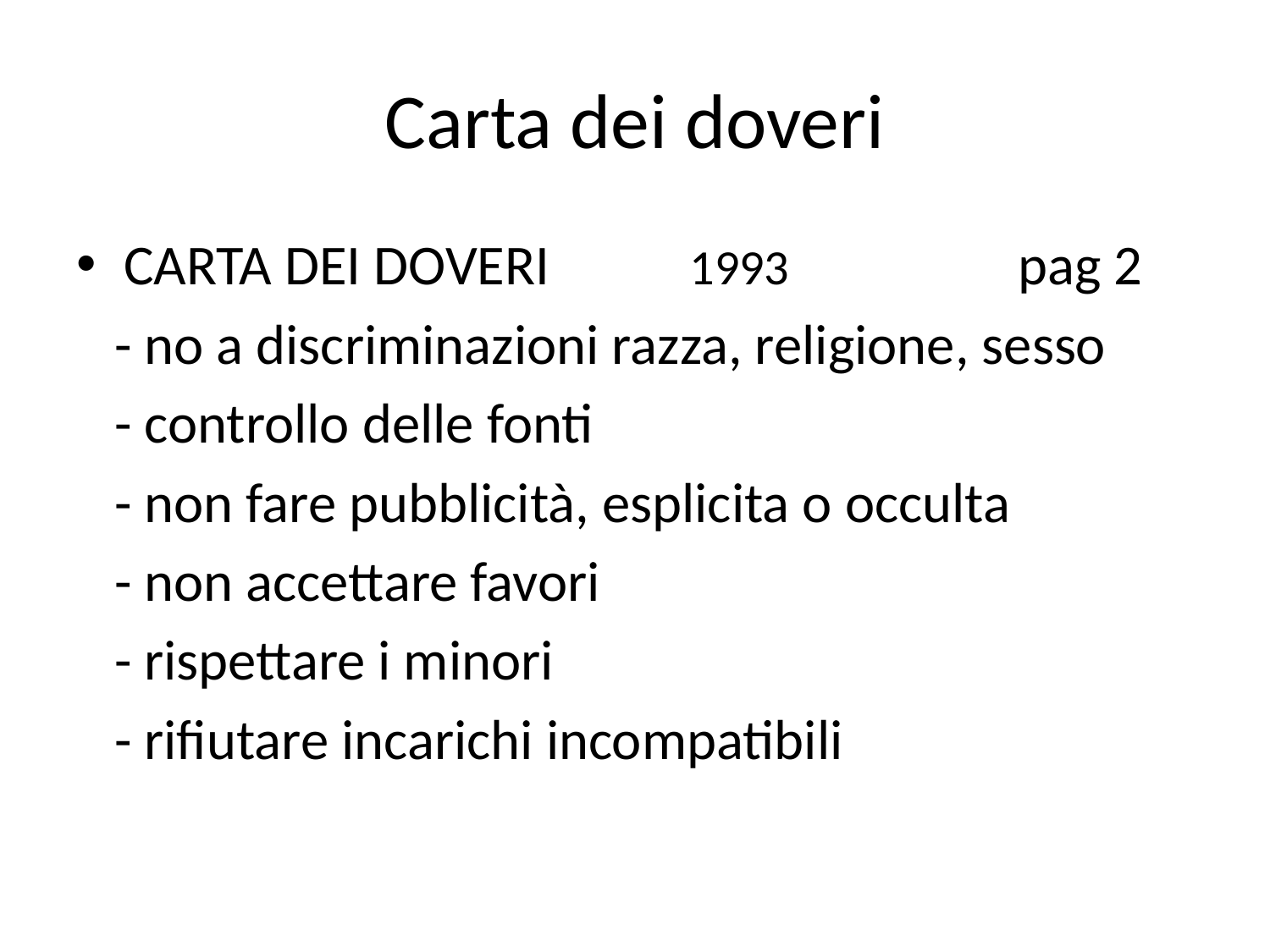

# Carta dei doveri
CARTA DEI DOVERI           1993                  pag 2
   - no a discriminazioni razza, religione, sesso
   - controllo delle fonti
   - non fare pubblicità, esplicita o occulta
   - non accettare favori
   - rispettare i minori
   - rifiutare incarichi incompatibili